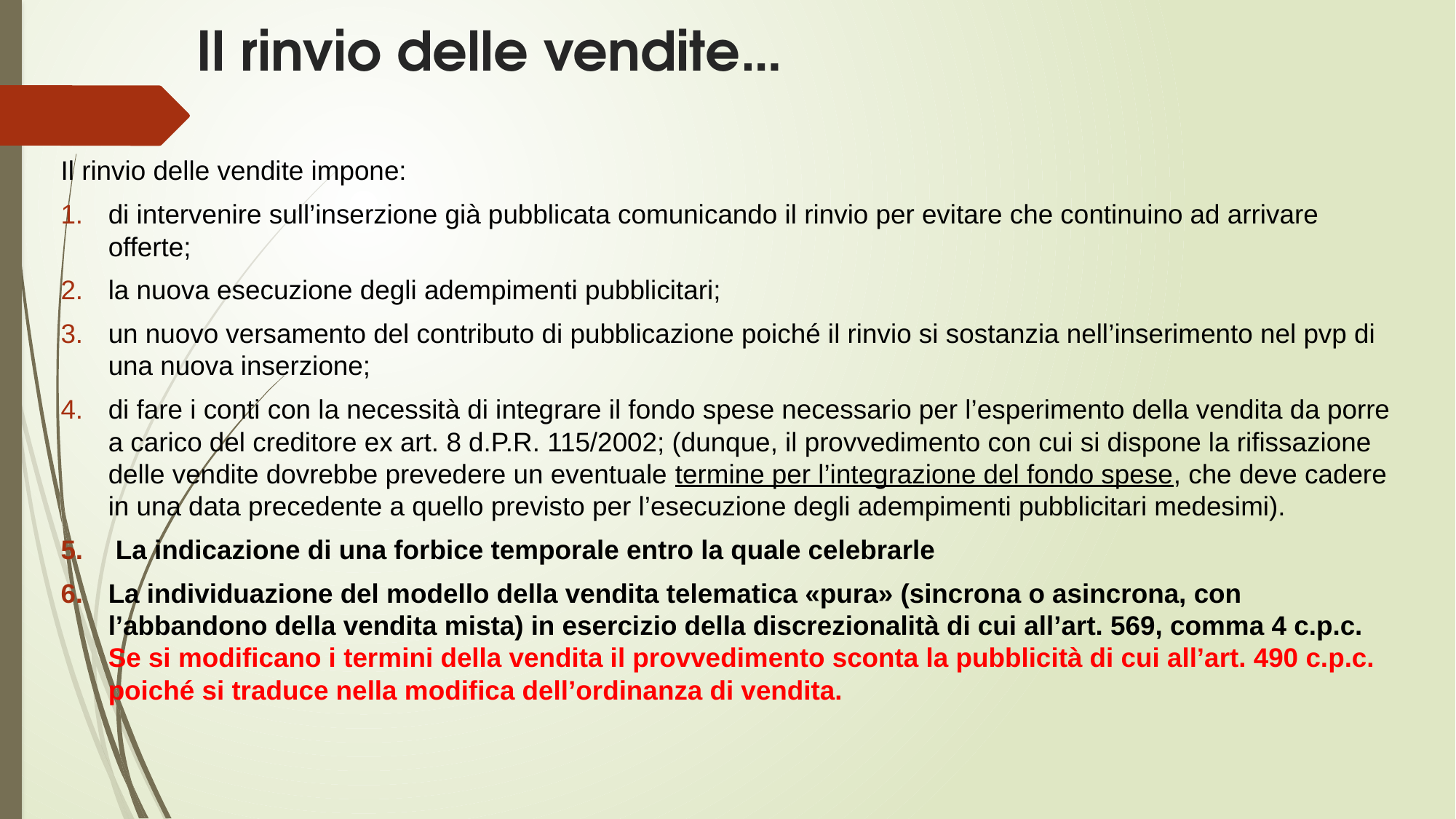

# Il rinvio delle vendite…
Il rinvio delle vendite impone:
di intervenire sull’inserzione già pubblicata comunicando il rinvio per evitare che continuino ad arrivare offerte;
la nuova esecuzione degli adempimenti pubblicitari;
un nuovo versamento del contributo di pubblicazione poiché il rinvio si sostanzia nell’inserimento nel pvp di una nuova inserzione;
di fare i conti con la necessità di integrare il fondo spese necessario per l’esperimento della vendita da porre a carico del creditore ex art. 8 d.P.R. 115/2002; (dunque, il provvedimento con cui si dispone la rifissazione delle vendite dovrebbe prevedere un eventuale termine per l’integrazione del fondo spese, che deve cadere in una data precedente a quello previsto per l’esecuzione degli adempimenti pubblicitari medesimi).
 La indicazione di una forbice temporale entro la quale celebrarle
La individuazione del modello della vendita telematica «pura» (sincrona o asincrona, con l’abbandono della vendita mista) in esercizio della discrezionalità di cui all’art. 569, comma 4 c.p.c. Se si modificano i termini della vendita il provvedimento sconta la pubblicità di cui all’art. 490 c.p.c. poiché si traduce nella modifica dell’ordinanza di vendita.